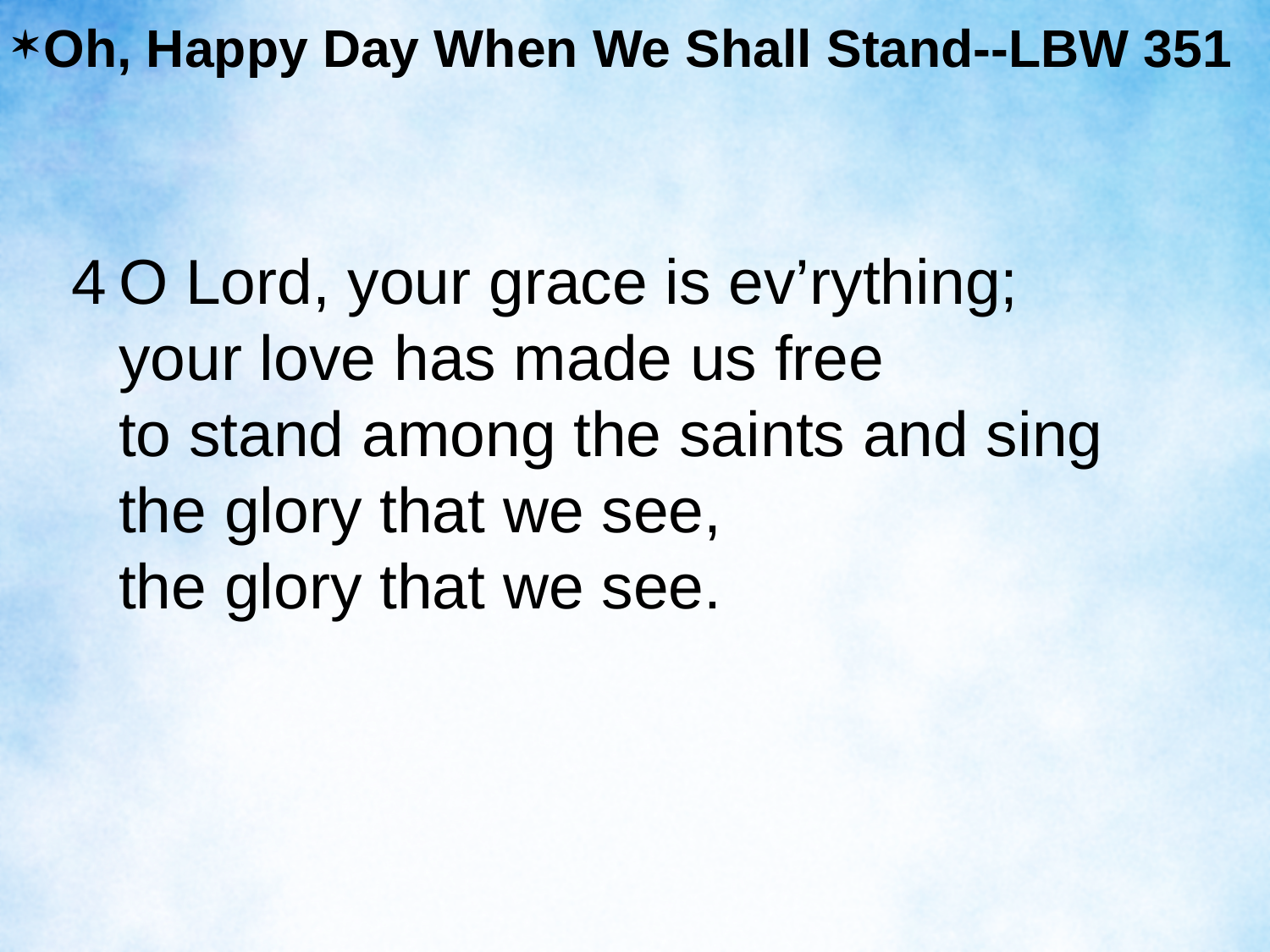

Oh, Happy Day When We Shall Stand--LBW 351
4	O Lord, your grace is ev’rything;
	your love has made us free
	to stand among the saints and sing
	the glory that we see,
	the glory that we see.